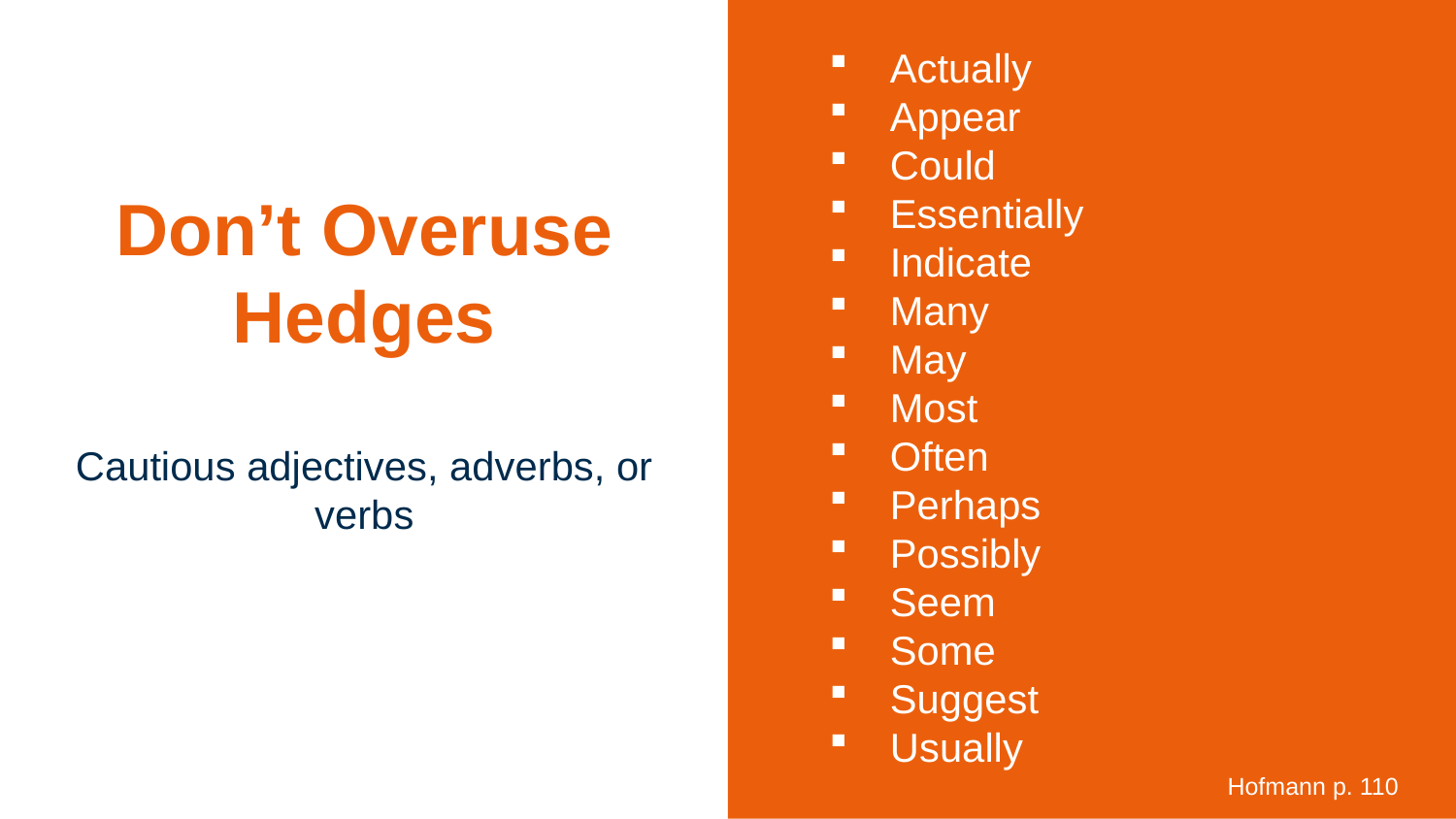

Actually
Appear
Could
Essentially
Indicate
Many
May
Most
Often
Perhaps
Possibly
Seem
Some
Suggest
Usually
Hofmann p. 110

# Don’t Overuse Hedges
Cautious adjectives, adverbs, or verbs